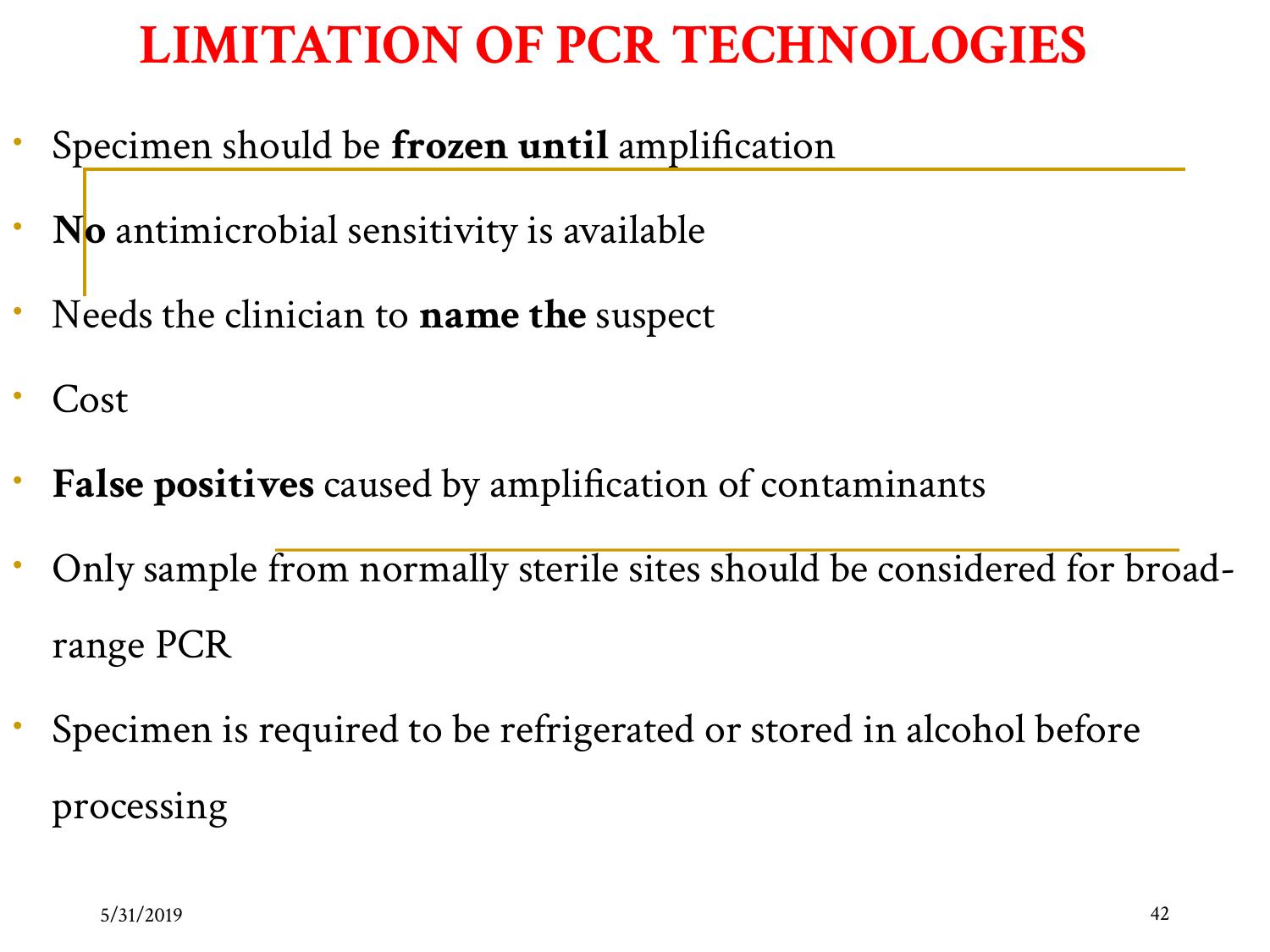

# LIMITATION OF PCR TECHNOLOGIES
Specimen should be frozen until amplification
No antimicrobial sensitivity is available
Needs the clinician to name the suspect
Cost
False positives caused by amplification of contaminants
Only sample from normally sterile sites should be considered for broad-range PCR
Specimen is required to be refrigerated or stored in alcohol before processing

5/31/2019
42